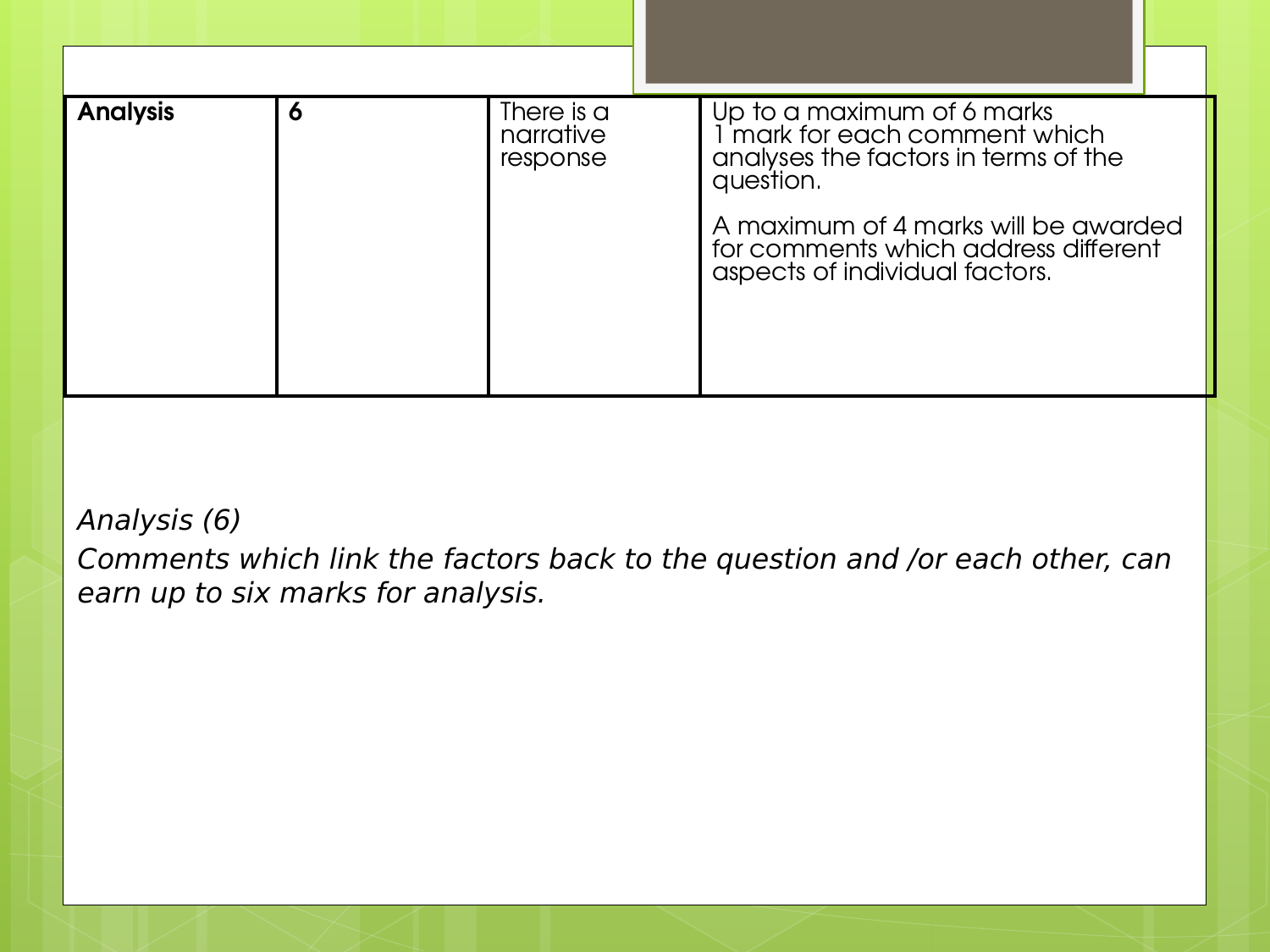

| Analysis | 6 | There is a narrative response | Up to a maximum of 6 marks 1 mark for each comment which analyses the factors in terms of the question. A maximum of 4 marks will be awarded for comments which address different aspects of individual factors. |
| --- | --- | --- | --- |

Analysis (6)
Comments which link the factors back to the question and /or each other, can earn up to six marks for analysis.